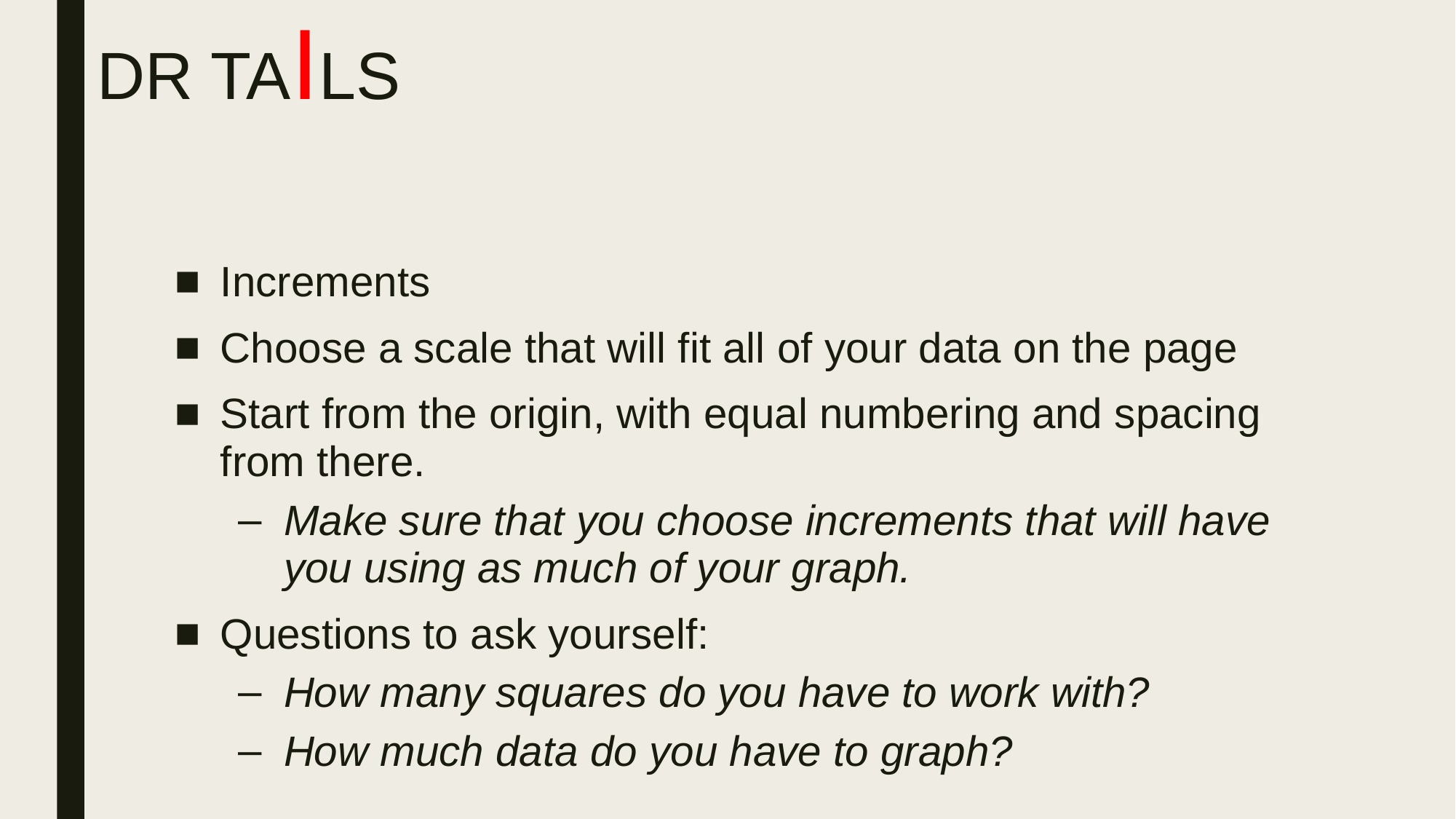

# DR TAILS
Increments
Choose a scale that will fit all of your data on the page
Start from the origin, with equal numbering and spacing from there.
Make sure that you choose increments that will have you using as much of your graph.
Questions to ask yourself:
How many squares do you have to work with?
How much data do you have to graph?